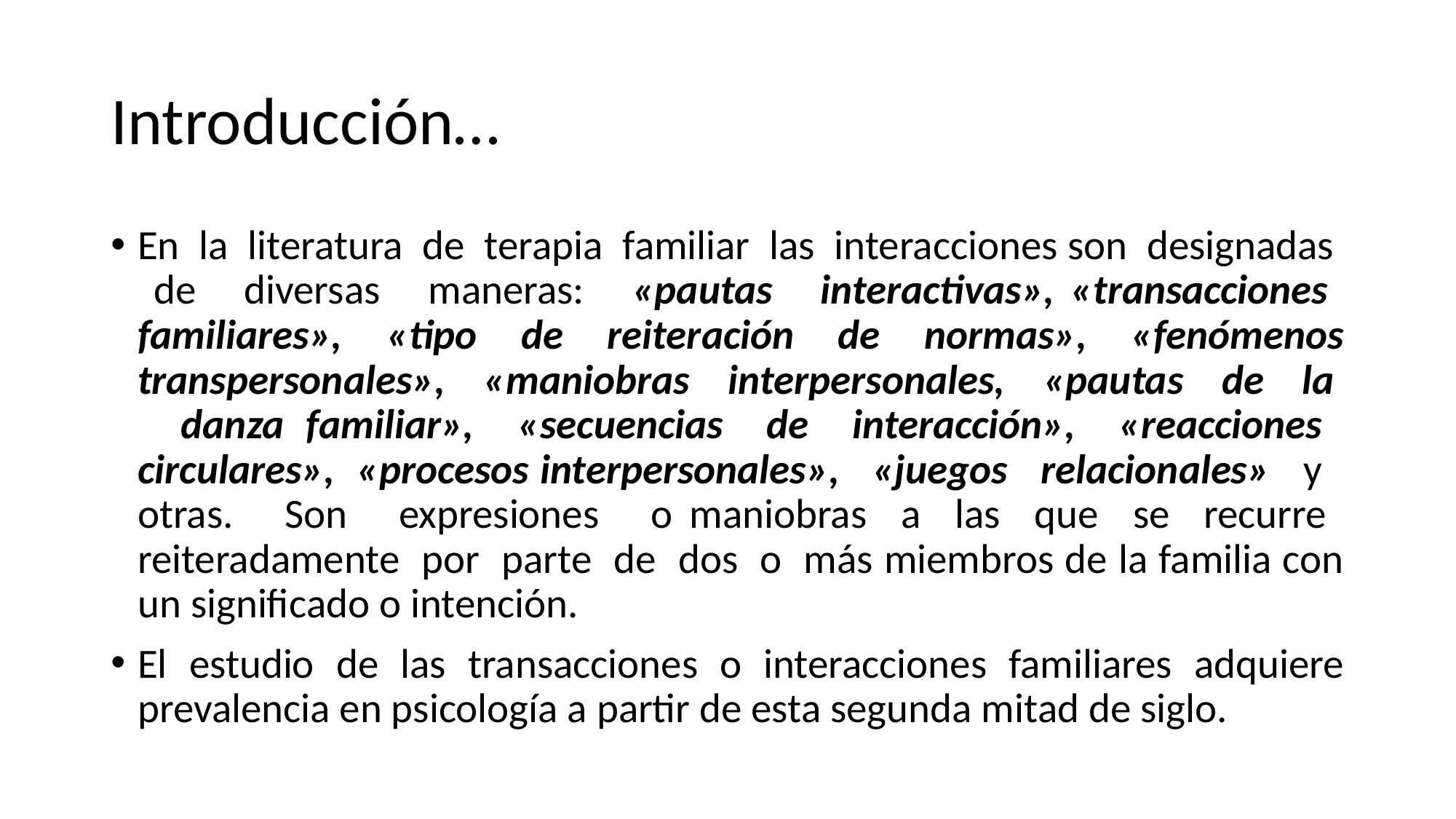

# Introducción…
En  la  literatura  de  terapia  familiar  las  interacciones son  designadas   de   diversas   maneras:   «pautas   interactivas», «transacciones  familiares»,  «tipo  de  reiteración  de  normas»,  «fenómenos transpersonales»,    «maniobras    interpersonales,    «pautas    de    la    danza familiar»,  «secuencias  de  interacción»,  «reacciones  circulares»,  «procesos interpersonales»,   «juegos   relacionales»   y   otras.   Son   expresiones   o maniobras  a  las  que  se  recurre  reiteradamente  por  parte  de  dos  o  más miembros de la familia con un significado o intención.
El estudio de las transacciones o interacciones familiares adquiere prevalencia en psicología a partir de esta segunda mitad de siglo.